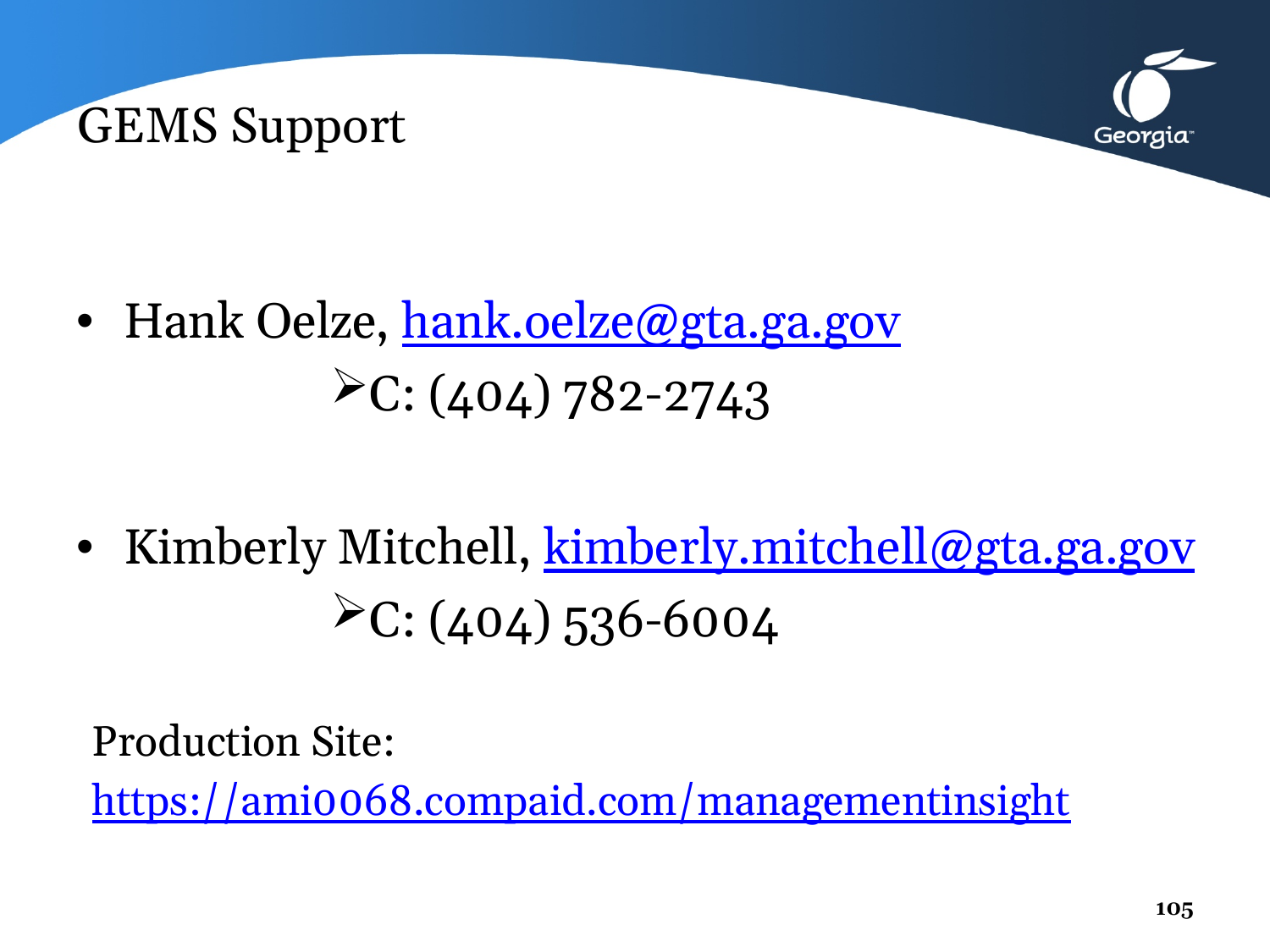

# GEMS Support

Hank Oelze, hank.oelze@gta.ga.gov
C: (404) 782-2743

Kimberly Mitchell, kimberly.mitchell@gta.ga.gov
C: (404) 536-6004

Production Site:
https://ami0068.compaid.com/managementinsight

105